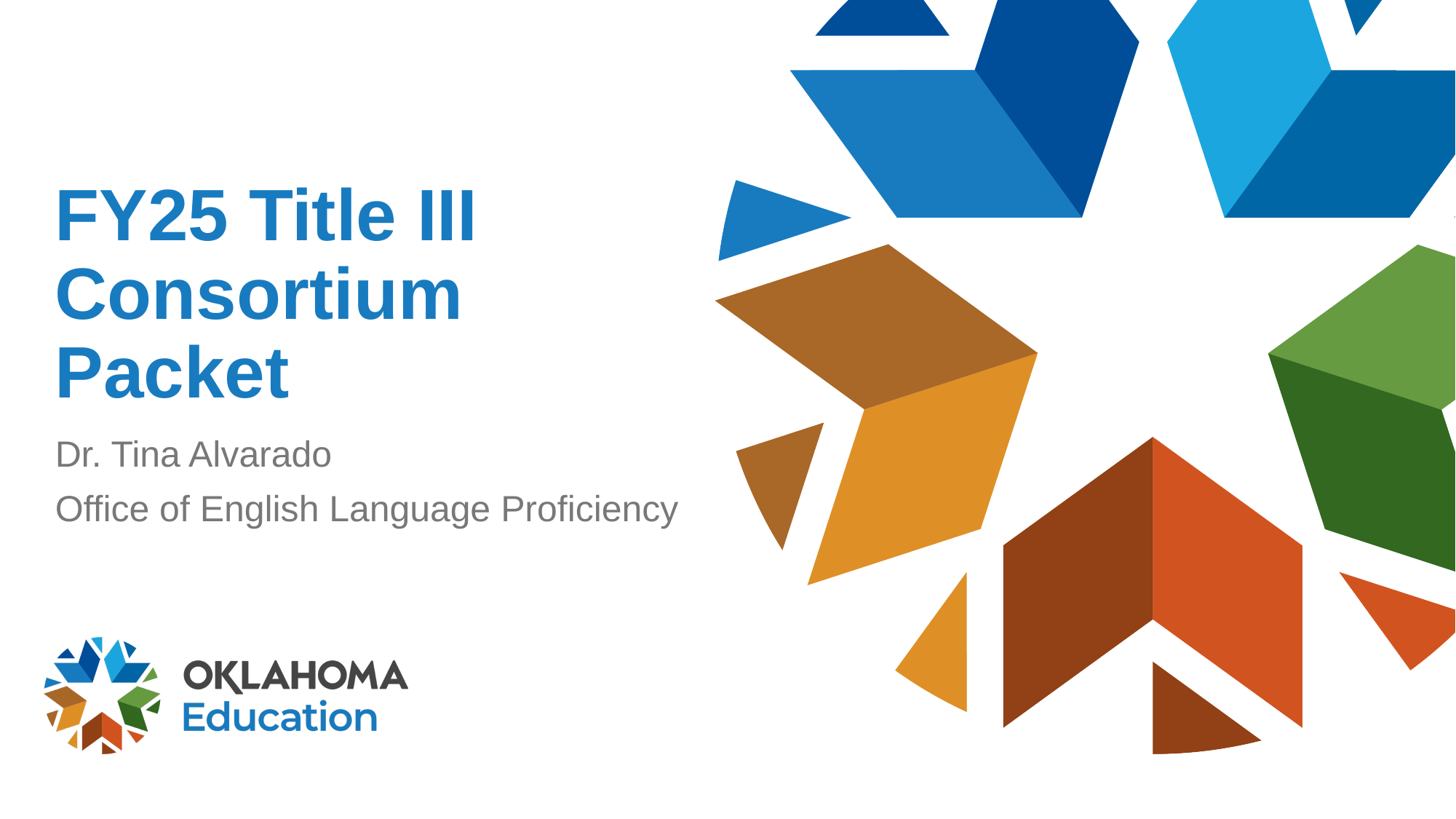

# FY25 Title III Consortium Packet
Dr. Tina Alvarado
Office of English Language Proficiency